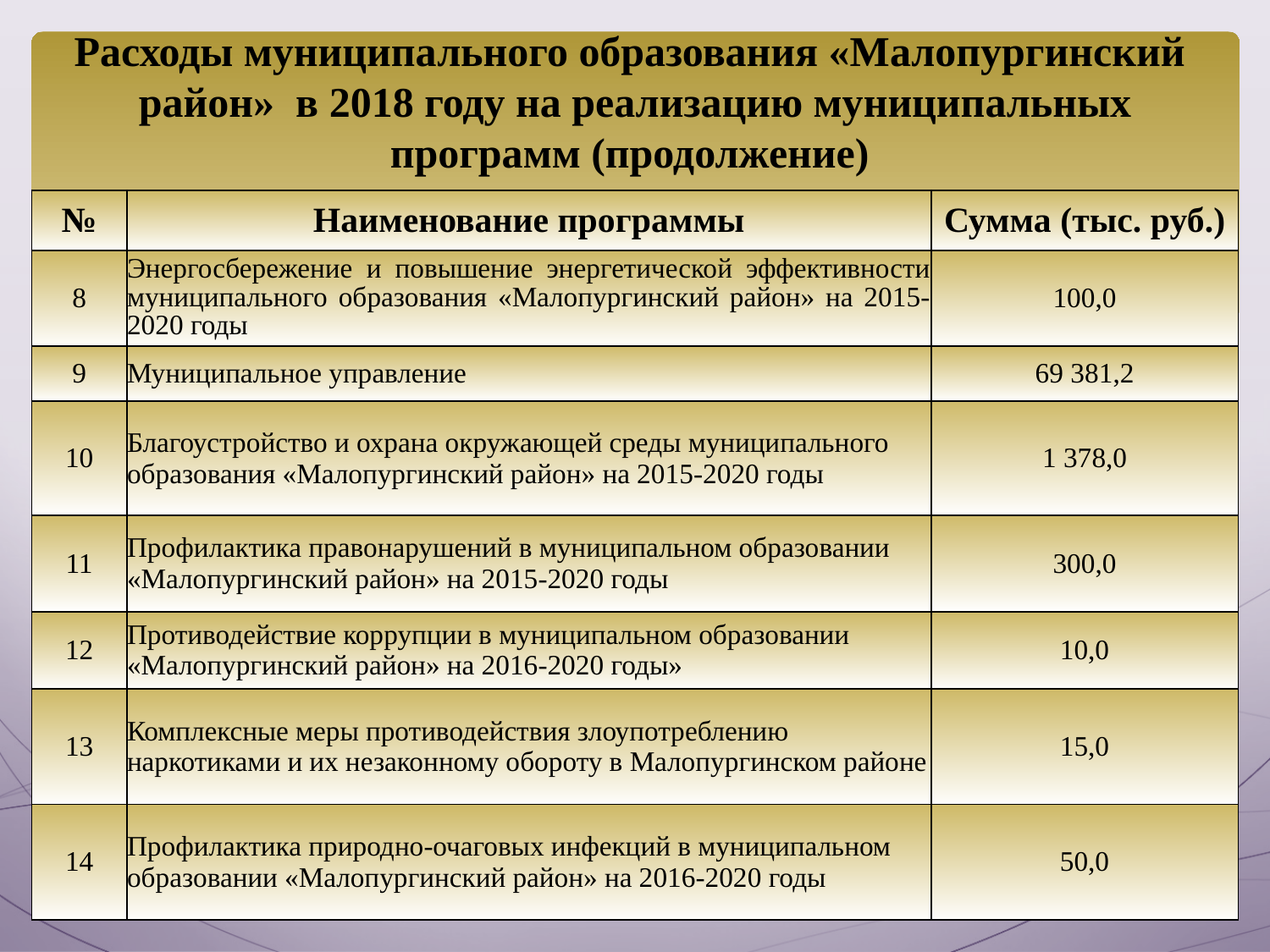

# Расходы муниципального образования «Малопургинский  район»  в 2018 году на реализацию муниципальных программ (продолжение)
| № | Наименование программы | Сумма (тыс. руб.) |
| --- | --- | --- |
| 8 | Энергосбережение и повышение энергетической эффективности муниципального образования «Малопургинский район» на 2015-2020 годы | 100,0 |
| 9 | Муниципальное управление | 69 381,2 |
| 10 | Благоустройство и охрана окружающей среды муниципального образования «Малопургинский район» на 2015-2020 годы | 1 378,0 |
| 11 | Профилактика правонарушений в муниципальном образовании «Малопургинский район» на 2015-2020 годы | 300,0 |
| 12 | Противодействие коррупции в муниципальном образовании «Малопургинский район» на 2016-2020 годы» | 10,0 |
| 13 | Комплексные меры противодействия злоупотреблению наркотиками и их незаконному обороту в Малопургинском районе | 15,0 |
| 14 | Профилактика природно-очаговых инфекций в муниципальном образовании «Малопургинский район» на 2016-2020 годы | 50,0 |